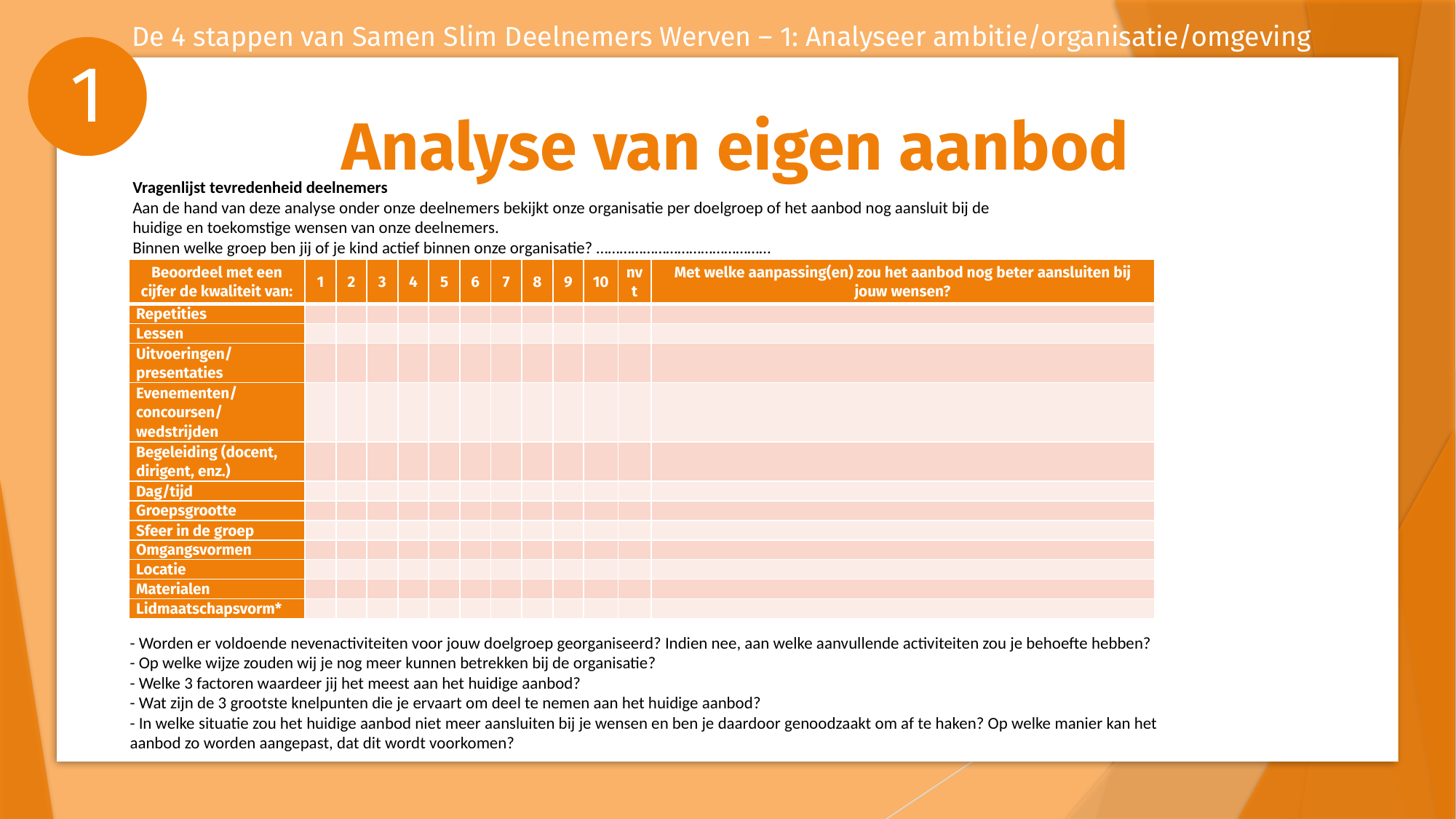

De 4 stappen van Samen Slim Deelnemers Werven – 1: Analyseer ambitie/organisatie/omgeving

1
# Analyse van eigen aanbod

Vragenlijst tevredenheid deelnemers
Aan de hand van deze analyse onder onze deelnemers bekijkt onze organisatie per doelgroep of het aanbod nog aansluit bij de
huidige en toekomstige wensen van onze deelnemers.
Binnen welke groep ben jij of je kind actief binnen onze organisatie? ………………………………………
| Beoordeel met een cijfer de kwaliteit van: | 1 | 2 | 3 | 4 | 5 | 6 | 7 | 8 | 9 | 10 | nvt | Met welke aanpassing(en) zou het aanbod nog beter aansluiten bij jouw wensen? |
| --- | --- | --- | --- | --- | --- | --- | --- | --- | --- | --- | --- | --- |
| Repetities |  |  |  |  |  |  |  |  |  |  |  |  |
| Lessen |  |  |  |  |  |  |  |  |  |  |  |  |
| Uitvoeringen/presentaties |  |  |  |  |  |  |  |  |  |  |  |  |
| Evenementen/concoursen/ wedstrijden |  |  |  |  |  |  |  |  |  |  |  |  |
| Begeleiding (docent, dirigent, enz.) |  |  |  |  |  |  |  |  |  |  |  |  |
| Dag/tijd |  |  |  |  |  |  |  |  |  |  |  |  |
| Groepsgrootte |  |  |  |  |  |  |  |  |  |  |  |  |
| Sfeer in de groep |  |  |  |  |  |  |  |  |  |  |  |  |
| Omgangsvormen |  |  |  |  |  |  |  |  |  |  |  |  |
| Locatie |  |  |  |  |  |  |  |  |  |  |  |  |
| Materialen |  |  |  |  |  |  |  |  |  |  |  |  |
| Lidmaatschapsvorm\* |  |  |  |  |  |  |  |  |  |  |  |  |
- Worden er voldoende nevenactiviteiten voor jouw doelgroep georganiseerd? Indien nee, aan welke aanvullende activiteiten zou je behoefte hebben?
- Op welke wijze zouden wij je nog meer kunnen betrekken bij de organisatie?
- Welke 3 factoren waardeer jij het meest aan het huidige aanbod?
- Wat zijn de 3 grootste knelpunten die je ervaart om deel te nemen aan het huidige aanbod?
- In welke situatie zou het huidige aanbod niet meer aansluiten bij je wensen en ben je daardoor genoodzaakt om af te haken? Op welke manier kan het aanbod zo worden aangepast, dat dit wordt voorkomen?
29